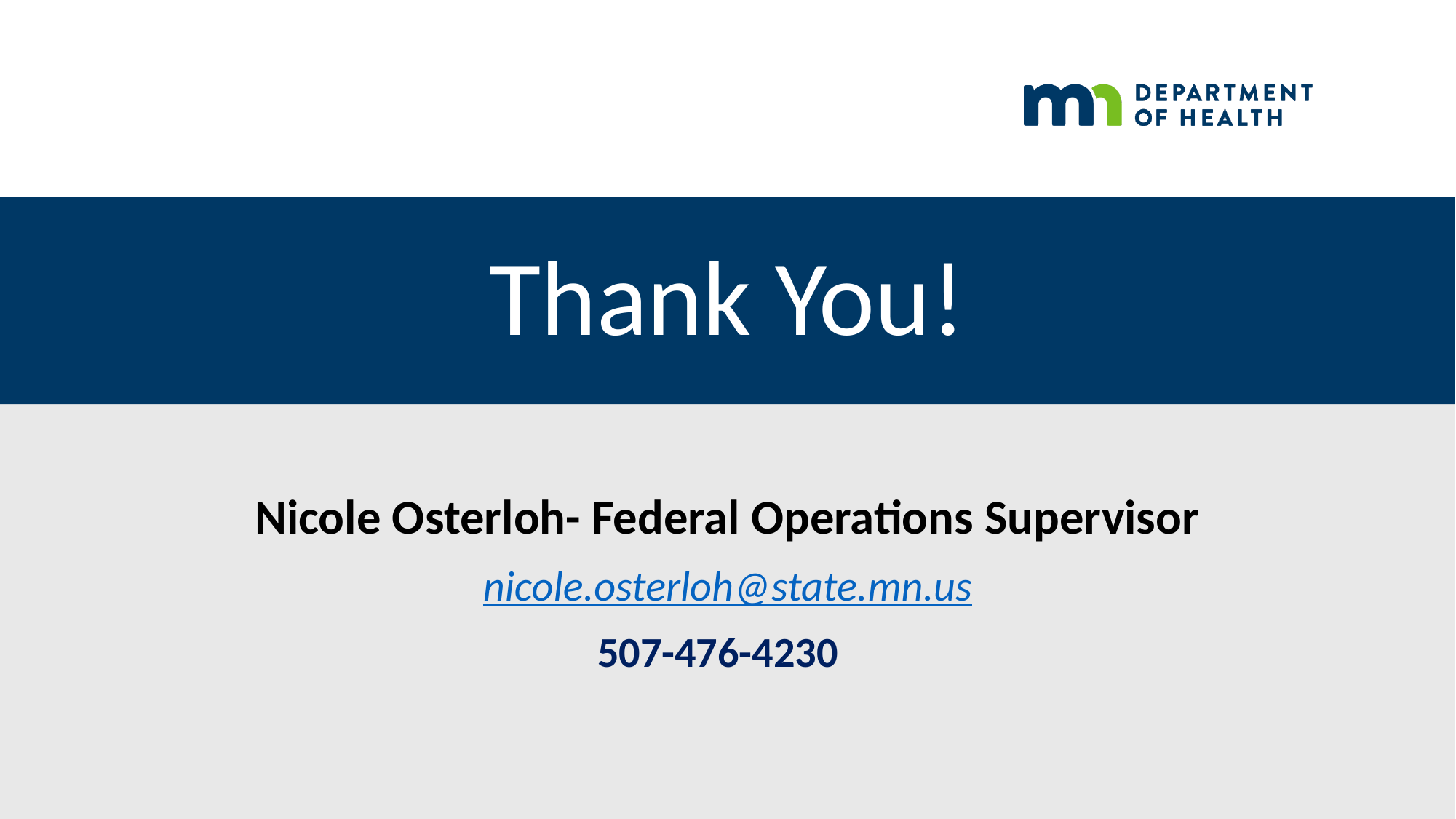

# Thank You!
Nicole Osterloh- Federal Operations Supervisor
nicole.osterloh@state.mn.us
507-476-4230